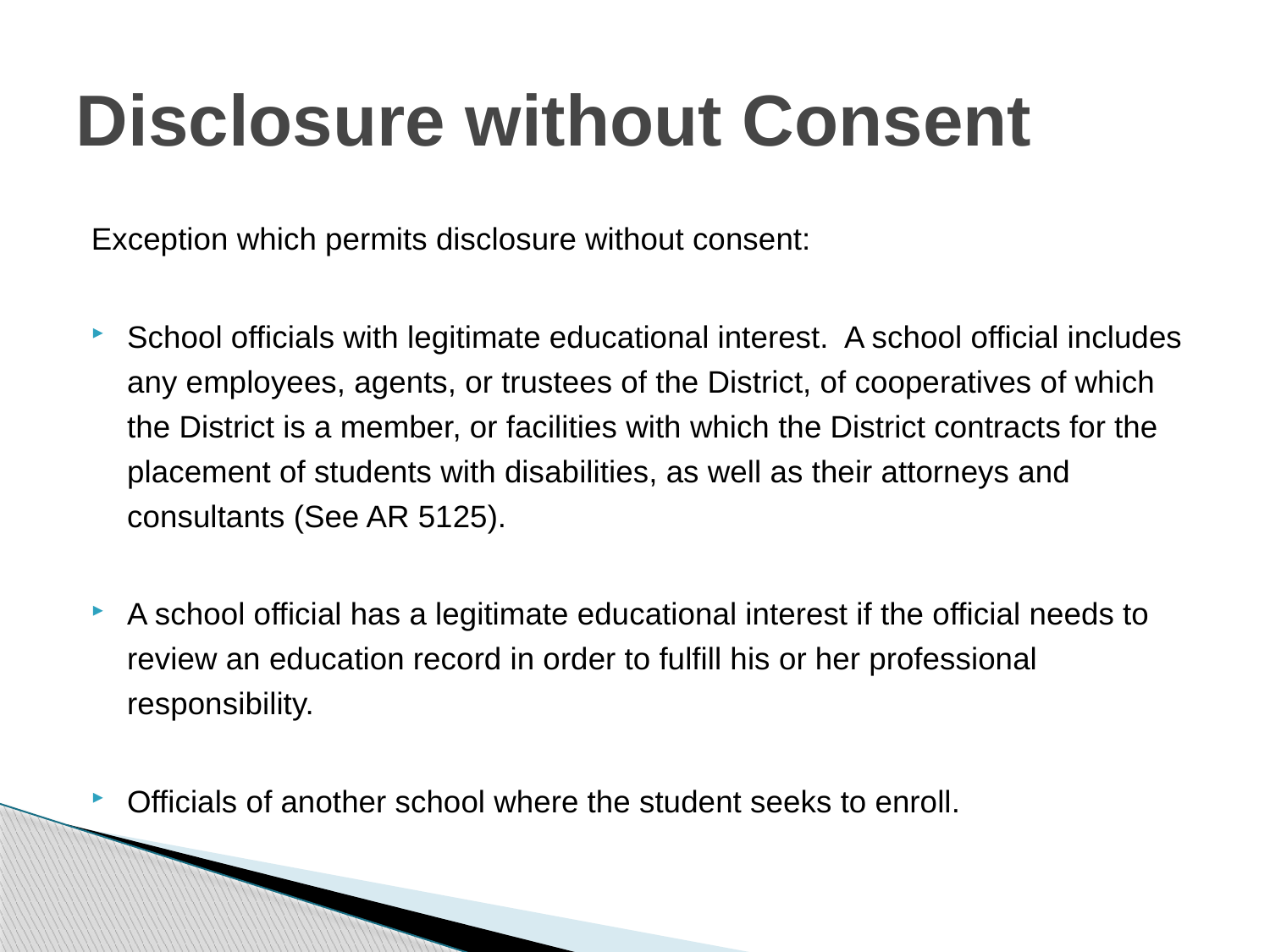

# Disclosure without Consent
Exception which permits disclosure without consent:

School officials with legitimate educational interest.  A school official includes any employees, agents, or trustees of the District, of cooperatives of which the District is a member, or facilities with which the District contracts for the placement of students with disabilities, as well as their attorneys and consultants (See AR 5125).

A school official has a legitimate educational interest if the official needs to review an education record in order to fulfill his or her professional responsibility.

Officials of another school where the student seeks to enroll.